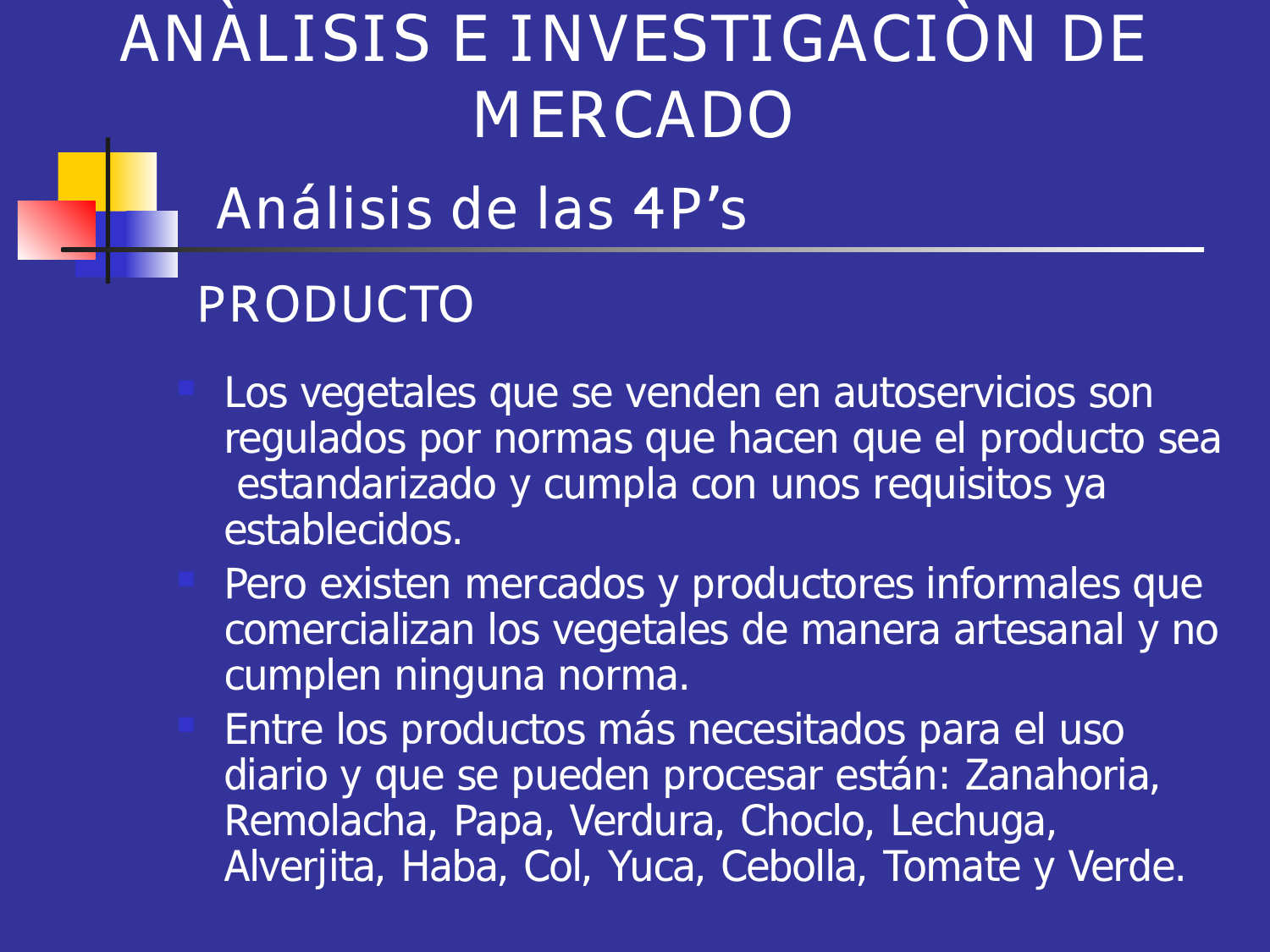

ANÀLISIS E INVESTIGACIÒN DE MERCADO
Análisis de las 4P’s
PRODUCTO
Los vegetales que se venden en autoservicios son regulados por normas que hacen que el producto sea  estandarizado y cumpla con unos requisitos ya establecidos.
Pero existen mercados y productores informales que comercializan los vegetales de manera artesanal y no cumplen ninguna norma.
Entre los productos más necesitados para el uso diario y que se pueden procesar están: Zanahoria, Remolacha, Papa, Verdura, Choclo, Lechuga, Alverjita, Haba, Col, Yuca, Cebolla, Tomate y Verde.